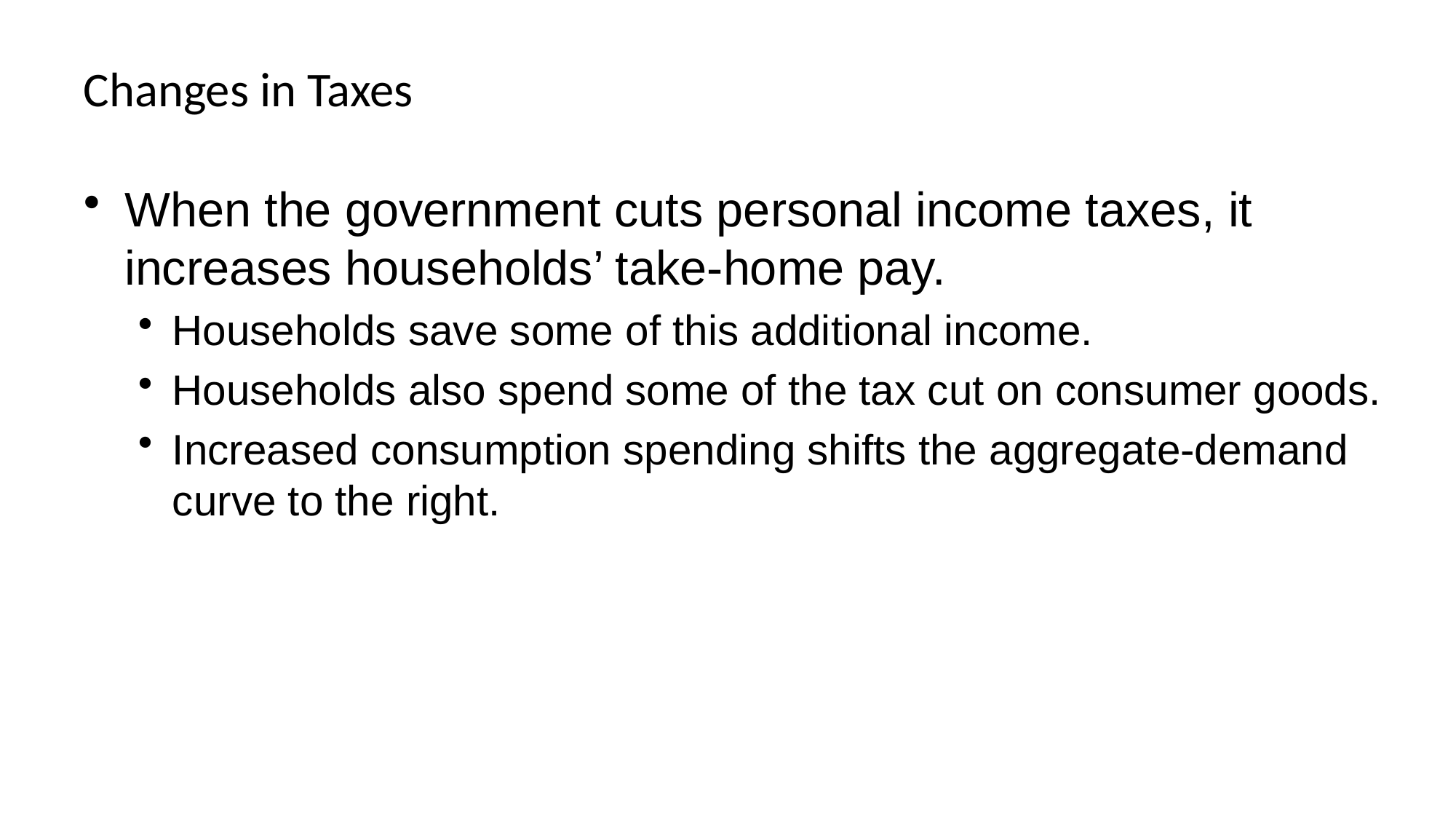

# Changes in Taxes
When the government cuts personal income taxes, it increases households’ take-home pay.
Households save some of this additional income.
Households also spend some of the tax cut on consumer goods.
Increased consumption spending shifts the aggregate-demand curve to the right.